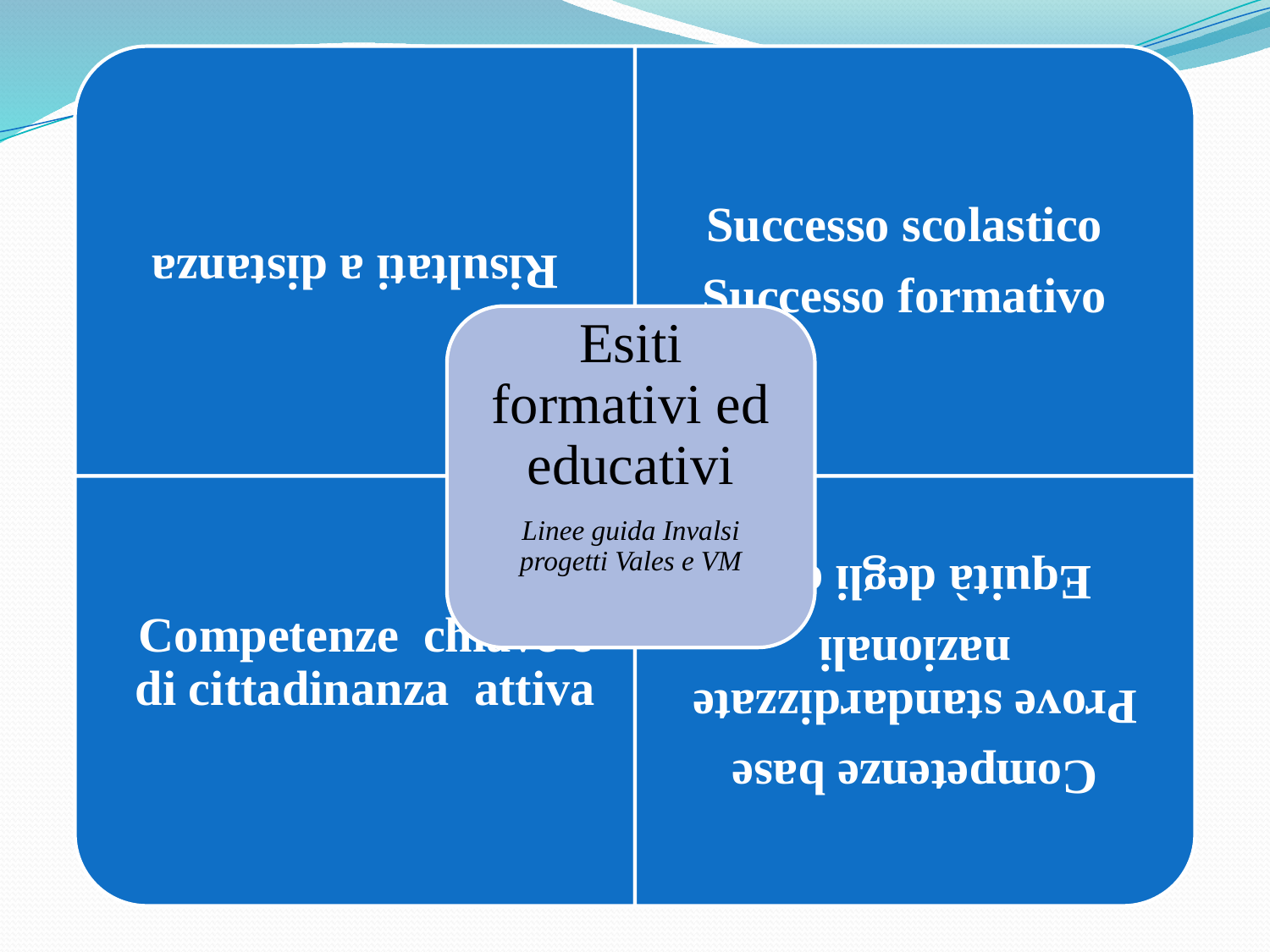

Risultati a distanza
Successo scolastico
Successo formativo

Competenze  chiave e di cittadinanza  attiva

Competenze base
Prove standardizzate nazionali
Equità degli esiti

Esiti formativi ed educativi
Linee guida Invalsi progetti Vales e VM